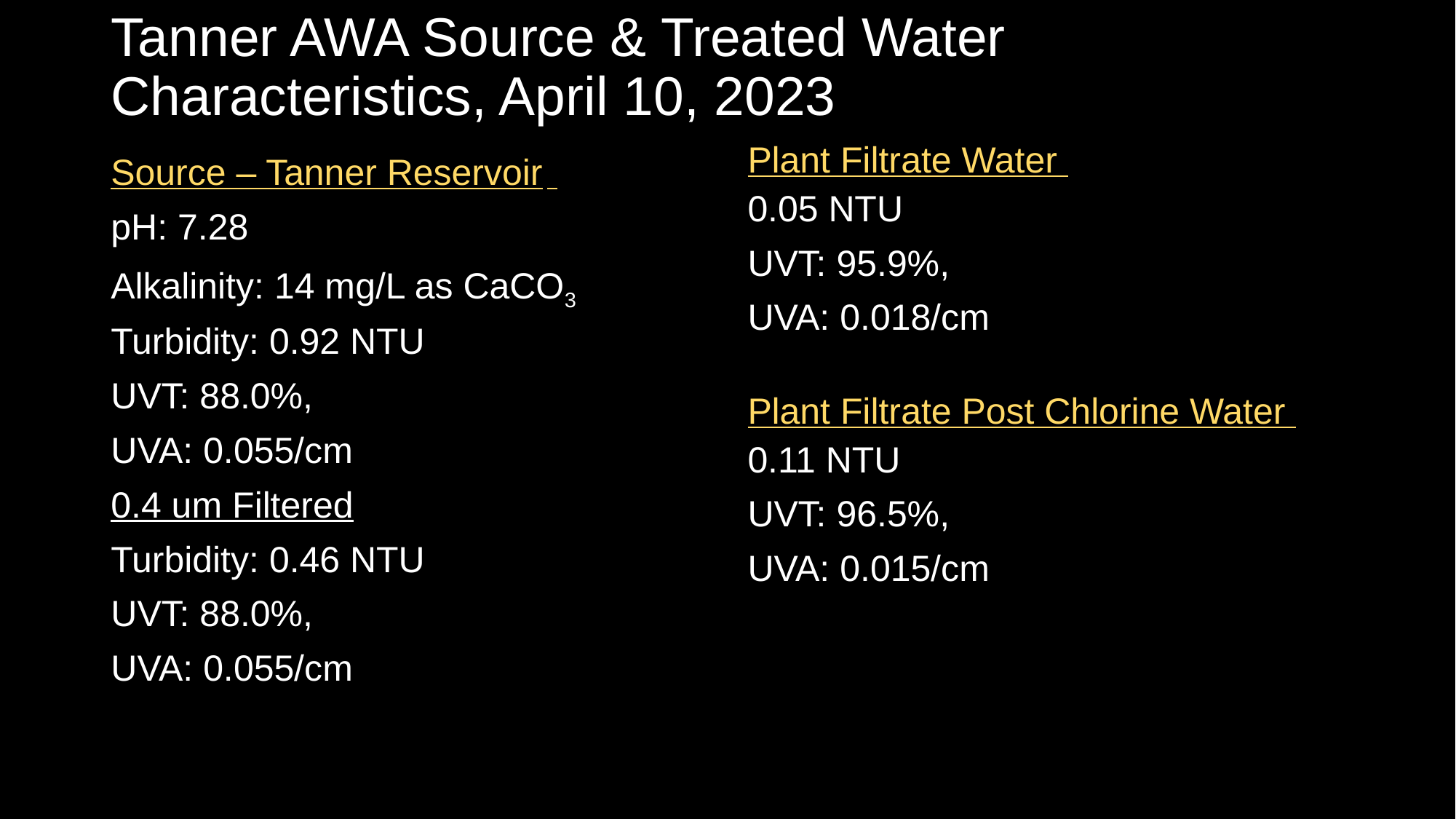

# Tanner AWA Source & Treated Water Characteristics, April 10, 2023
Plant Filtrate Water
0.05 NTU
UVT: 95.9%,
UVA: 0.018/cm

Plant Filtrate Post Chlorine Water
0.11 NTU
UVT: 96.5%,
UVA: 0.015/cm

Source – Tanner Reservoir
pH: 7.28
Alkalinity: 14 mg/L as CaCO3
Turbidity: 0.92 NTU
UVT: 88.0%,
UVA: 0.055/cm
0.4 um Filtered
Turbidity: 0.46 NTU
UVT: 88.0%,
UVA: 0.055/cm